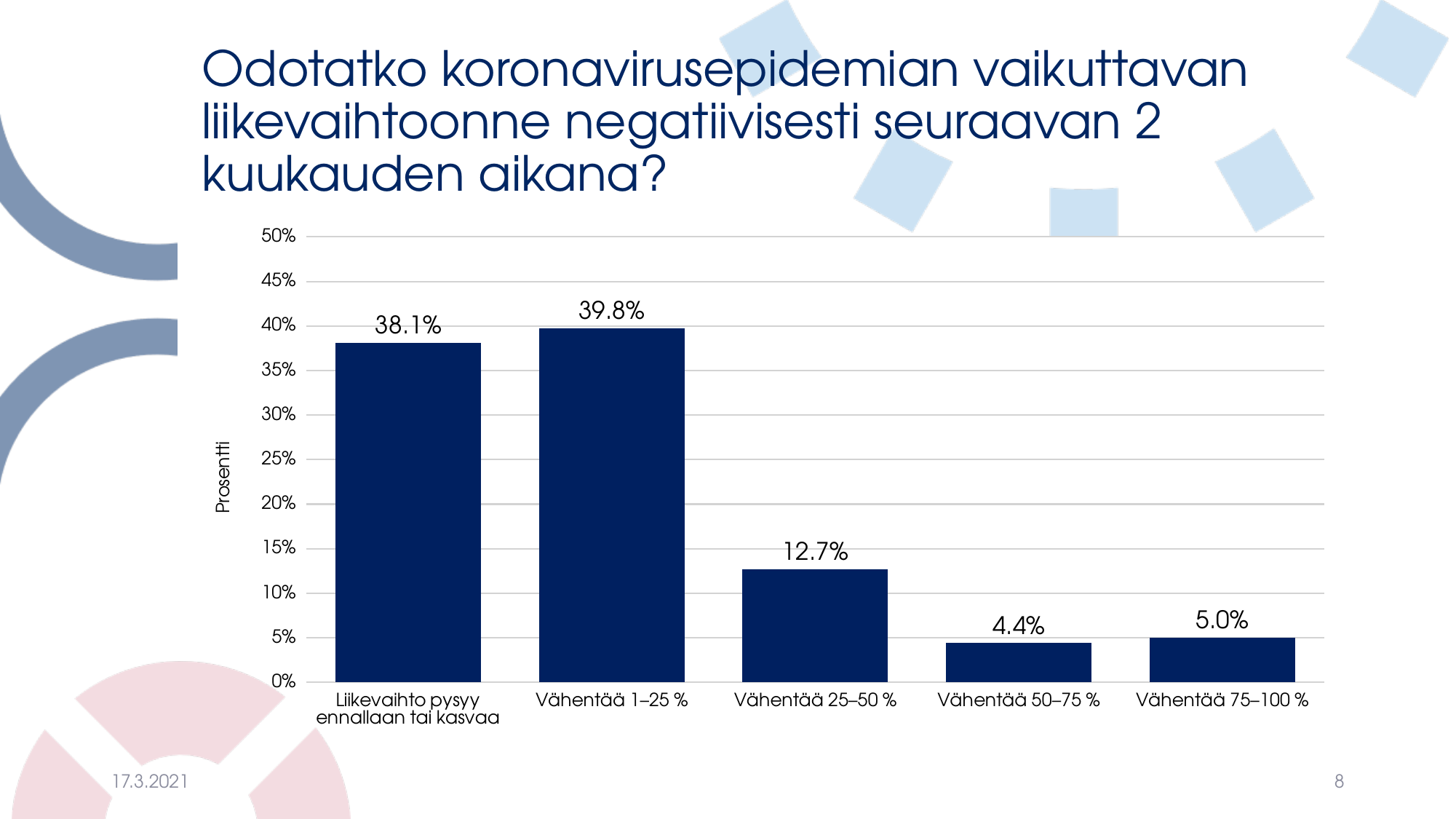

# Odotatko koronavirusepidemian vaikuttavan liikevaihtoonne negatiivisesti seuraavan 2 kuukauden aikana?

### Chart

| Category |  |
|---|---|
| Liikevaihto pysyy ennallaan tai kasvaa | 0.3812980358667805 |
| Vähentää 1–25 % | 0.3975234842015372 |
| Vähentää 25–50 % | 0.12724167378309137 |
| Vähentää 50–75 % | 0.04397950469684031 |
| Vähentää 75–100 % | 0.049957301451750646 |
17.3.2021

8